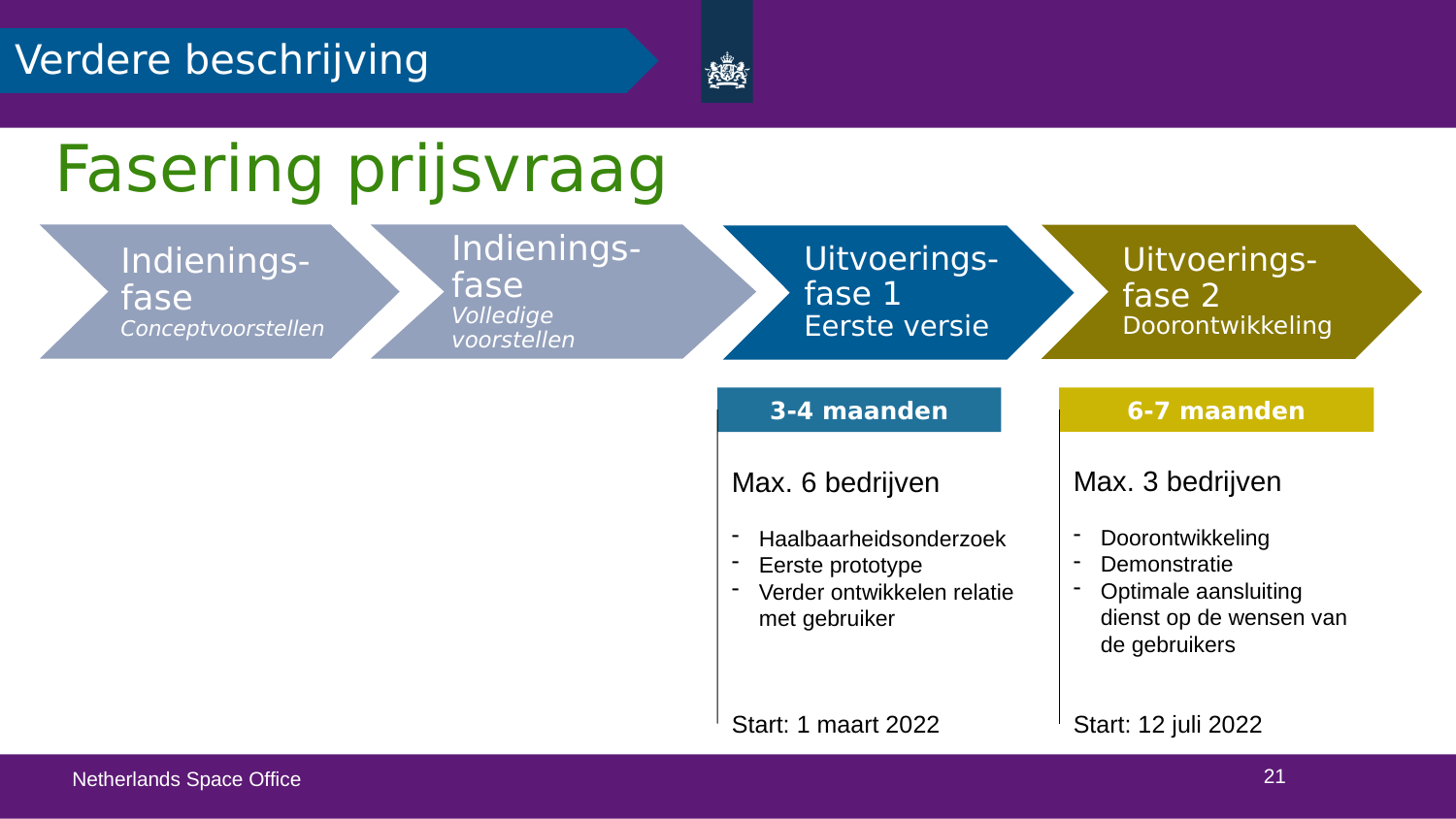

Indienings-
fase
Volledige voorstellen
Indienings-
fase
Conceptvoorstellen
Uitvoerings-
fase 2
Doorontwikkeling
Uitvoerings-fase 1
Eerste versie
Verdere beschrijving
# Fasering prijsvraag
6-7 maanden
3-4 maanden
Max. 3 bedrijven

Doorontwikkeling
Demonstratie
Optimale aansluiting dienst op de wensen van de gebruikers

Max. 6 bedrijven

Haalbaarheidsonderzoek
Eerste prototype
Verder ontwikkelen relatie met gebruiker

Start: 1 maart 2022
Start: 12 juli 2022